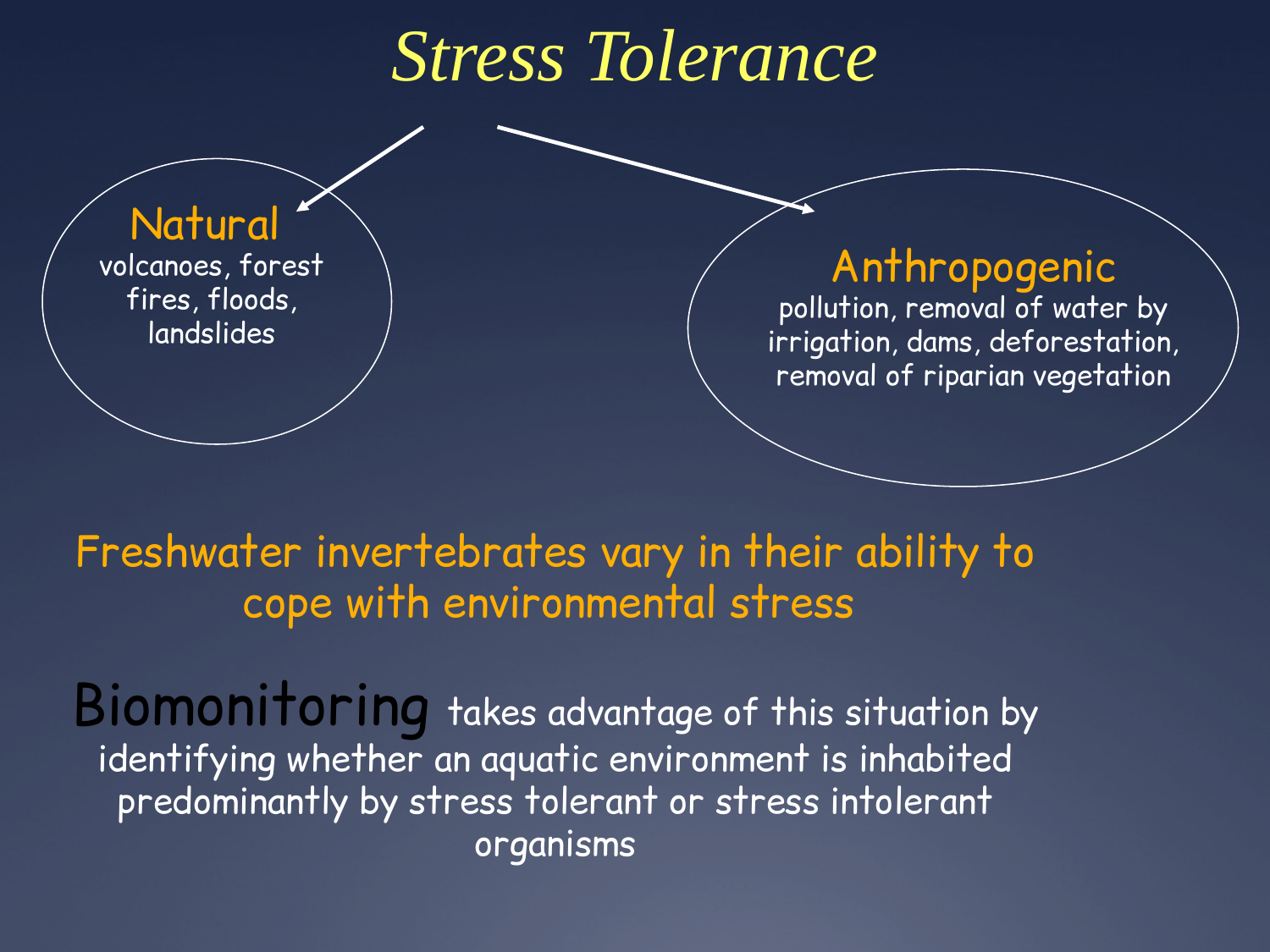

# Stress Tolerance

Natural
volcanoes, forest fires, floods, landslides
Anthropogenic
pollution, removal of water by irrigation, dams, deforestation, removal of riparian vegetation
Freshwater invertebrates vary in their ability to cope with environmental stress

Biomonitoring takes advantage of this situation by identifying whether an aquatic environment is inhabited predominantly by stress tolerant or stress intolerant organisms